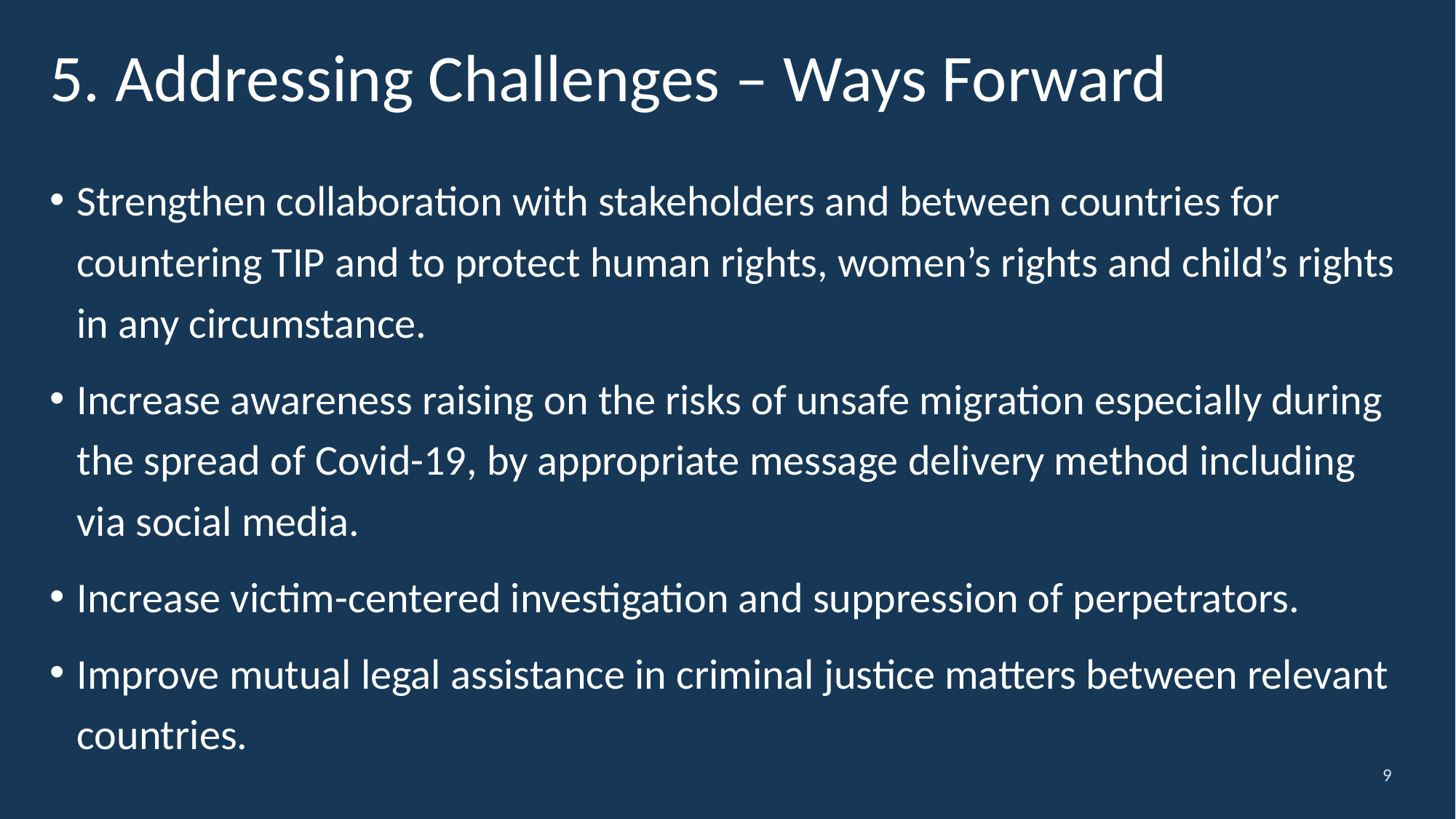

# 5. Addressing Challenges – Ways Forward
Strengthen collaboration with stakeholders and between countries for countering TIP and to protect human rights, women’s rights and child’s rights in any circumstance.
Increase awareness raising on the risks of unsafe migration especially during the spread of Covid-19, by appropriate message delivery method including via social media.
Increase victim-centered investigation and suppression of perpetrators.
Improve mutual legal assistance in criminal justice matters between relevant countries.

9